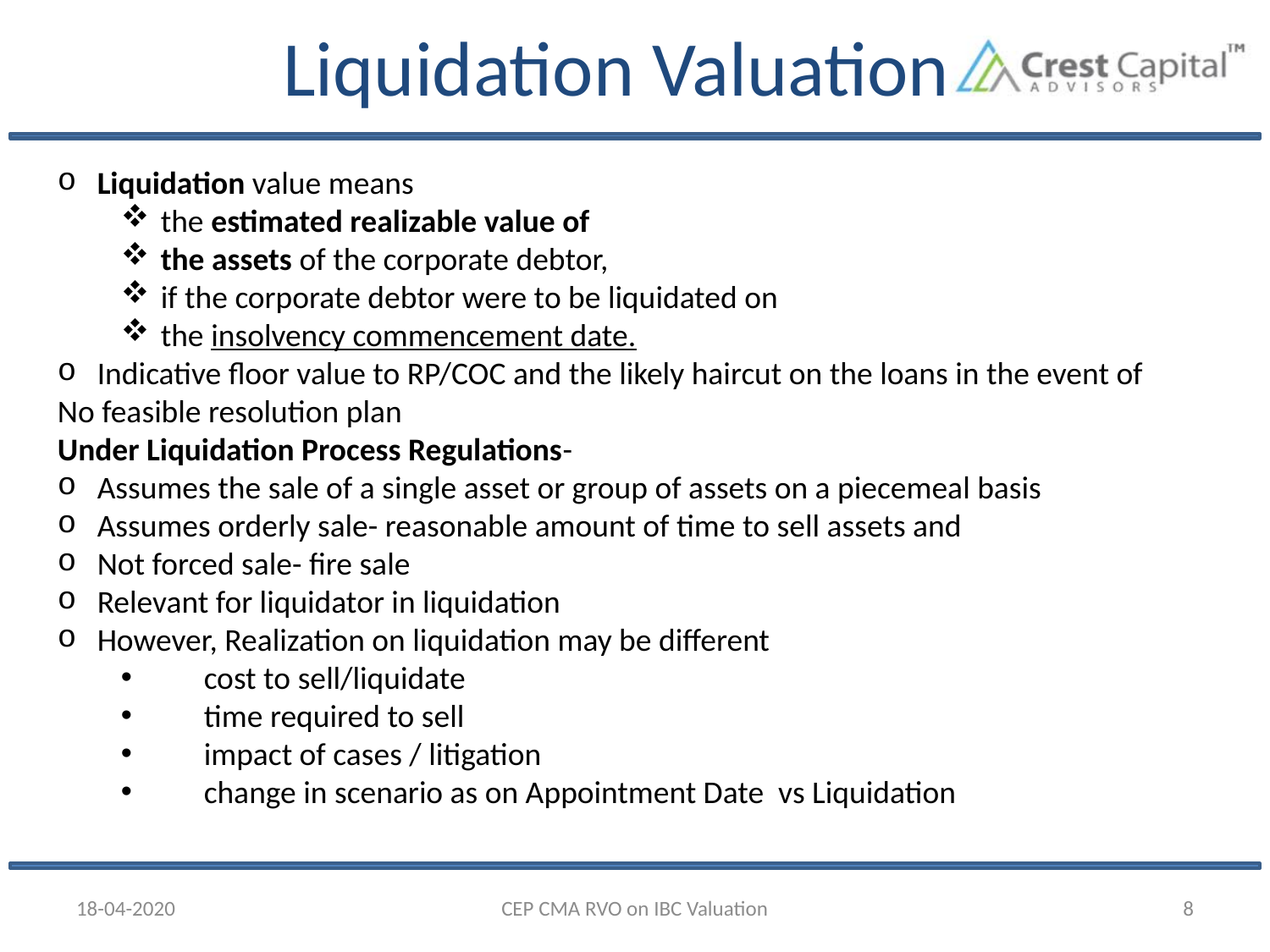

# Liquidation Valuation

Liquidation value means
the estimated realizable value of
the assets of the corporate debtor,
if the corporate debtor were to be liquidated on
the insolvency commencement date.
Indicative floor value to RP/COC and the likely haircut on the loans in the event of
No feasible resolution plan
Under Liquidation Process Regulations-
Assumes the sale of a single asset or group of assets on a piecemeal basis
Assumes orderly sale- reasonable amount of time to sell assets and
Not forced sale- fire sale
Relevant for liquidator in liquidation
However, Realization on liquidation may be different
      cost to sell/liquidate
      time required to sell
      impact of cases / litigation
      change in scenario as on Appointment Date  vs Liquidation

18-04-2020
CEP CMA RVO on IBC Valuation
8